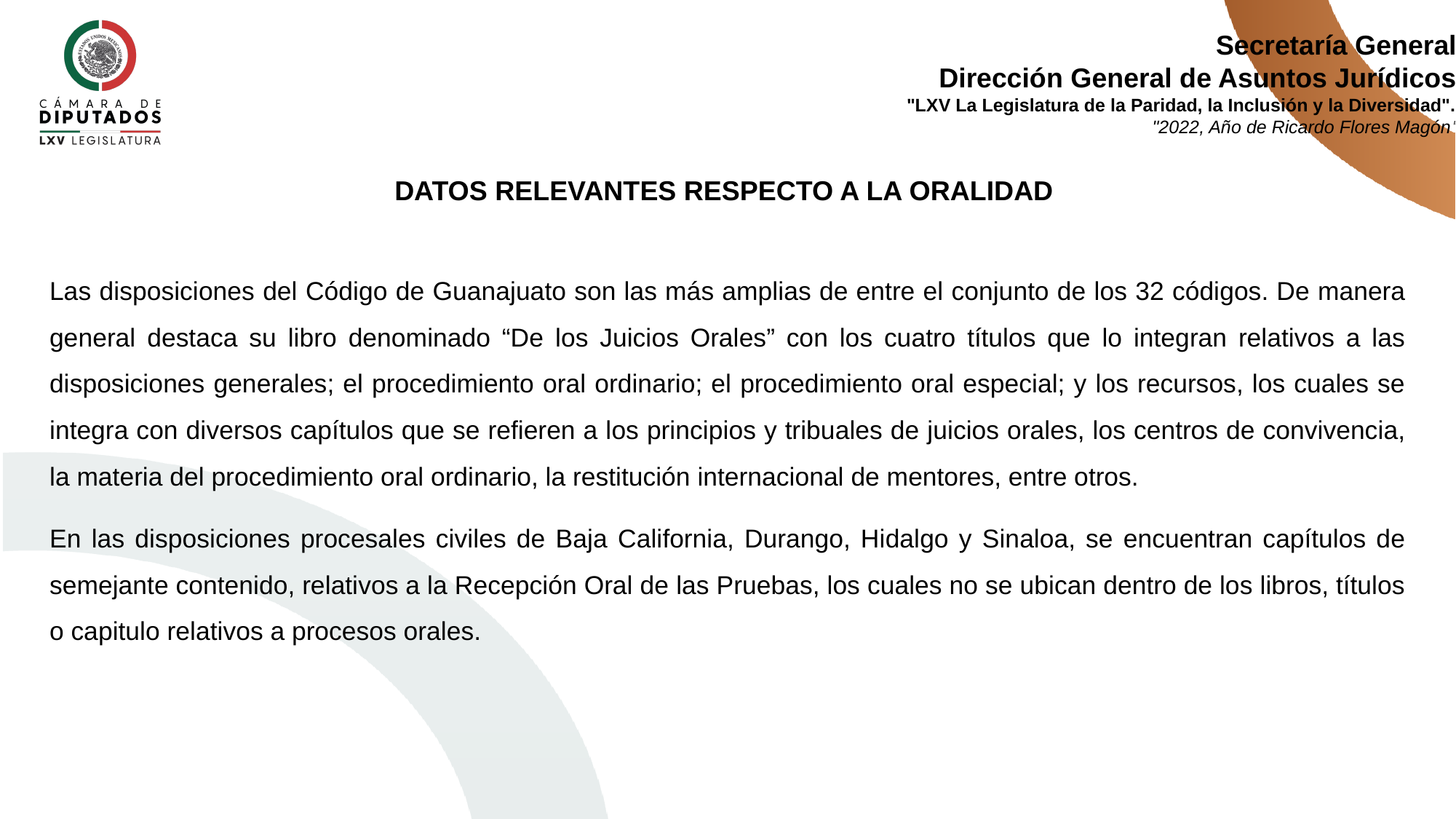

DATOS RELEVANTES RESPECTO A LA ORALIDAD
Las disposiciones del Código de Guanajuato son las más amplias de entre el conjunto de los 32 códigos. De manera general destaca su libro denominado “De los Juicios Orales” con los cuatro títulos que lo integran relativos a las disposiciones generales; el procedimiento oral ordinario; el procedimiento oral especial; y los recursos, los cuales se integra con diversos capítulos que se refieren a los principios y tribuales de juicios orales, los centros de convivencia, la materia del procedimiento oral ordinario, la restitución internacional de mentores, entre otros.
En las disposiciones procesales civiles de Baja California, Durango, Hidalgo y Sinaloa, se encuentran capítulos de semejante contenido, relativos a la Recepción Oral de las Pruebas, los cuales no se ubican dentro de los libros, títulos o capitulo relativos a procesos orales.